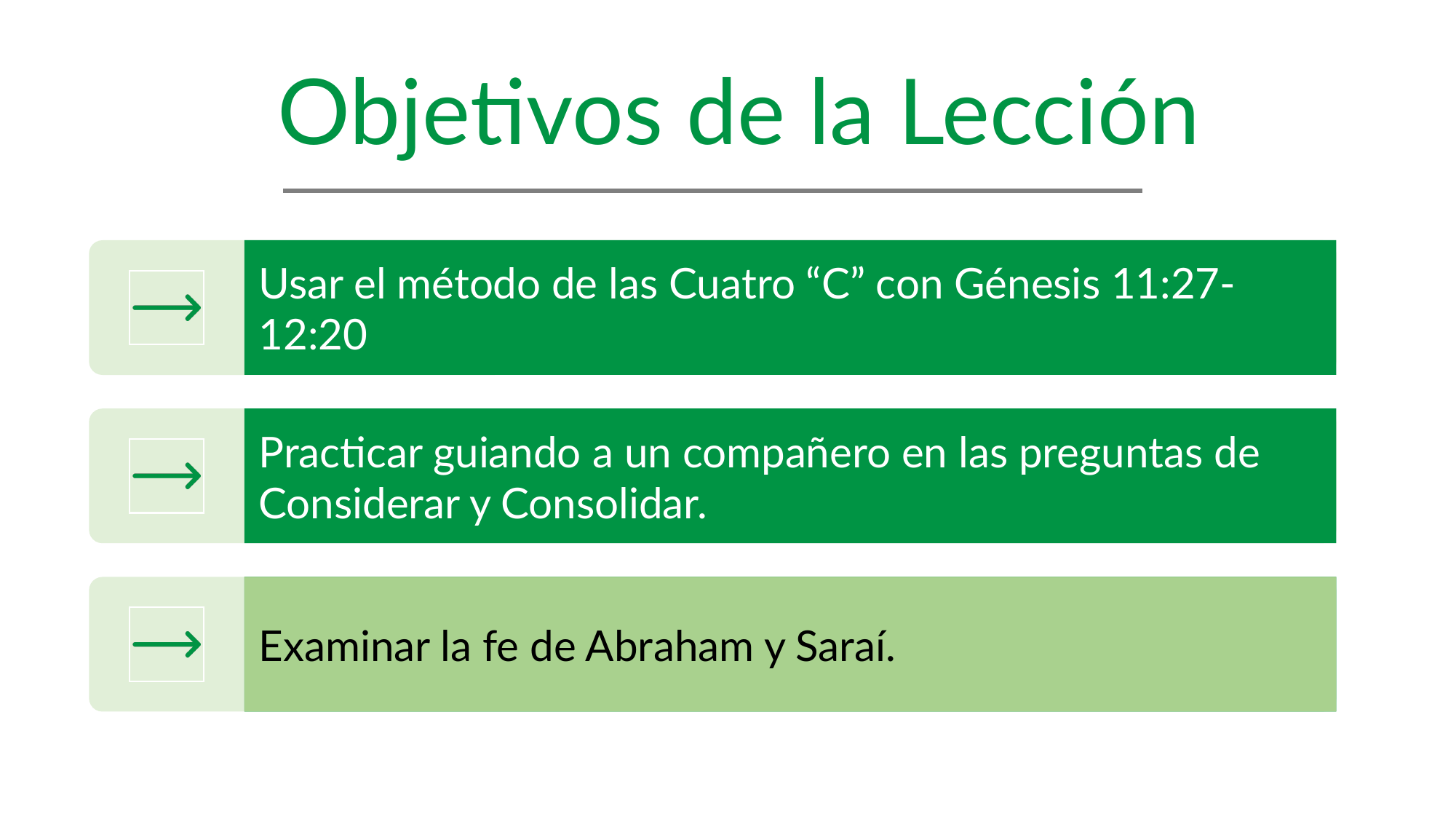

Objetivos de la Lección

Usar el método de las Cuatro “C” con Génesis 11:27-12:20

Practicar guiando a un compañero en las preguntas de Considerar y Consolidar.

Examinar la fe de Abraham y Saraí.